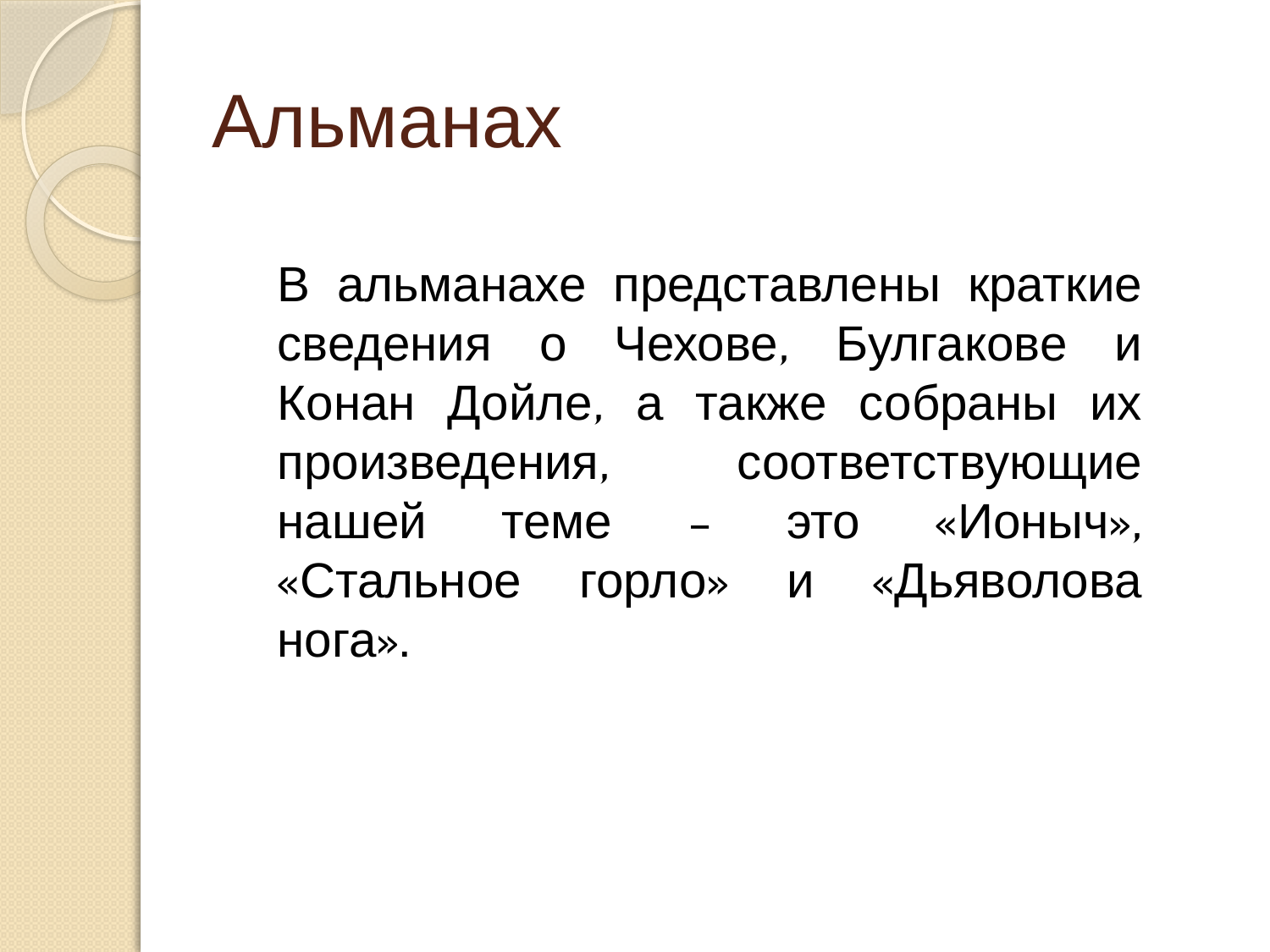

# Альманах
В альманахе представлены краткие сведения о Чехове, Булгакове и Конан Дойле, а также собраны их произведения, соответствующие нашей теме – это «Ионыч», «Стальное горло» и «Дьяволова нога».